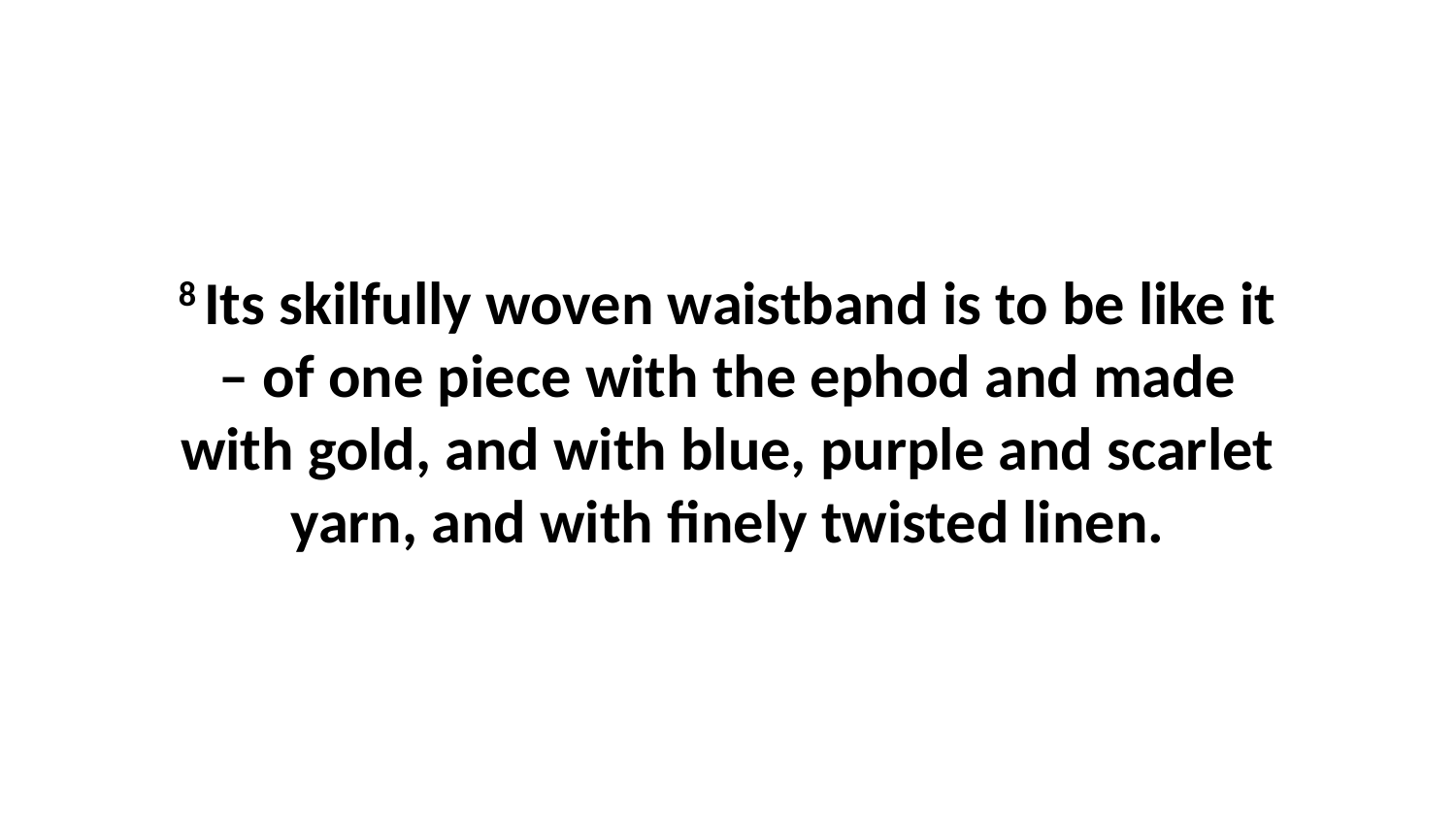

8 Its skilfully woven waistband is to be like it – of one piece with the ephod and made with gold, and with blue, purple and scarlet yarn, and with finely twisted linen.